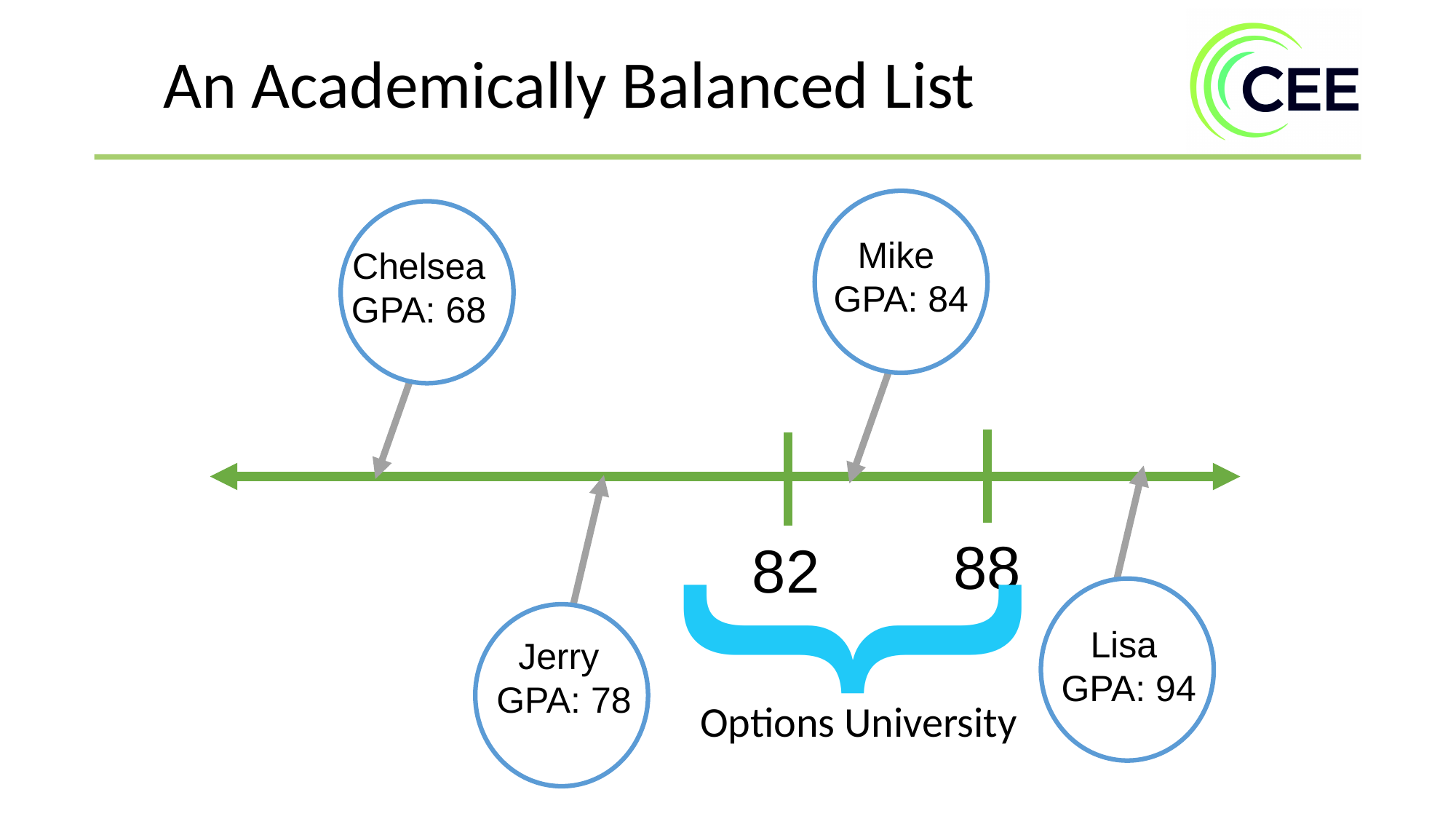

An Academically Balanced List

Mike
GPA: 84
Chelsea
GPA: 68
}
88
82

Lisa
GPA: 94
Jerry
GPA: 78
Options University